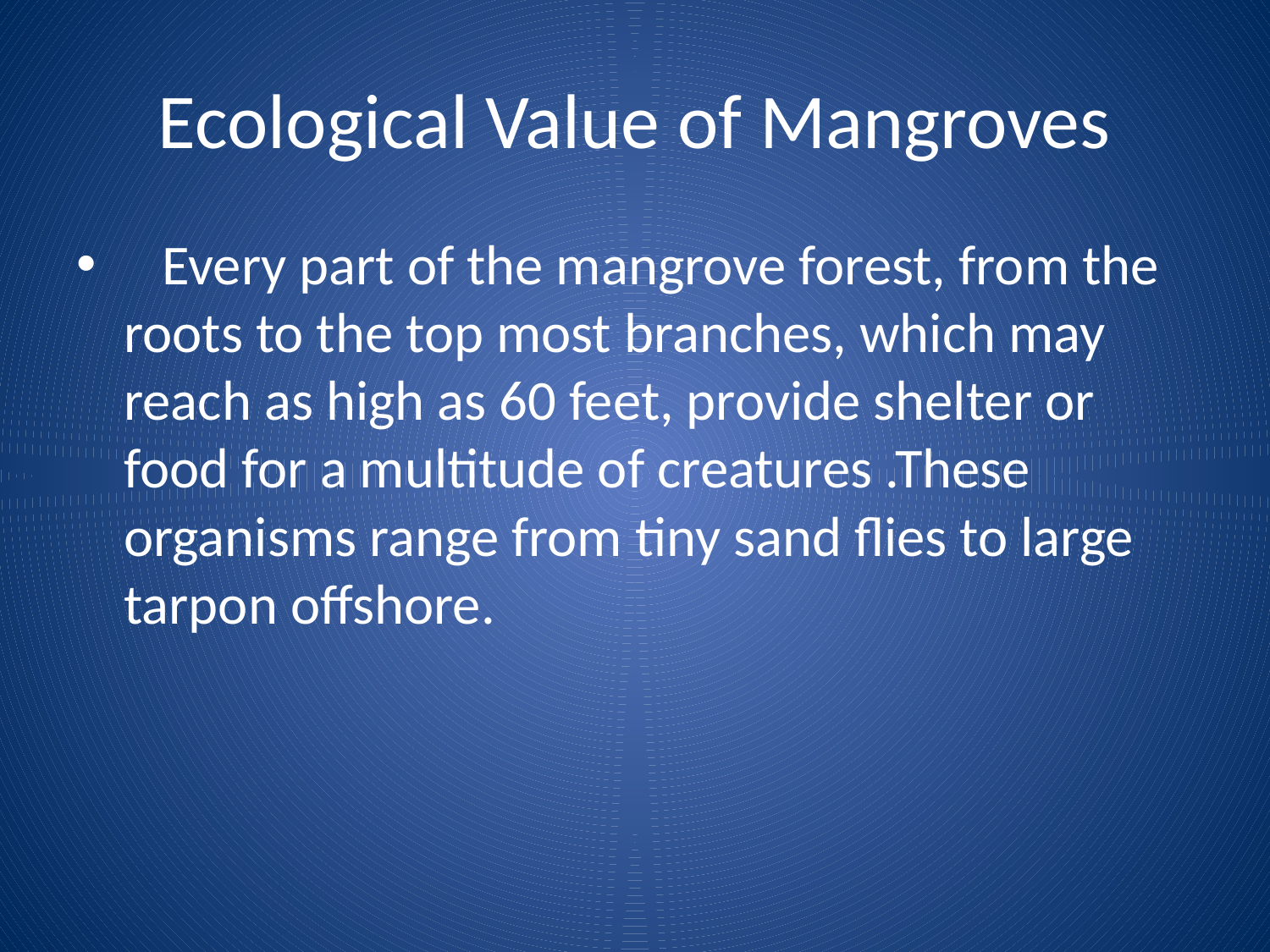

# Ecological Value of Mangroves
   Every part of the mangrove forest, from the roots to the top most branches, which may reach as high as 60 feet, provide shelter or food for a multitude of creatures .These organisms range from tiny sand flies to large tarpon offshore.